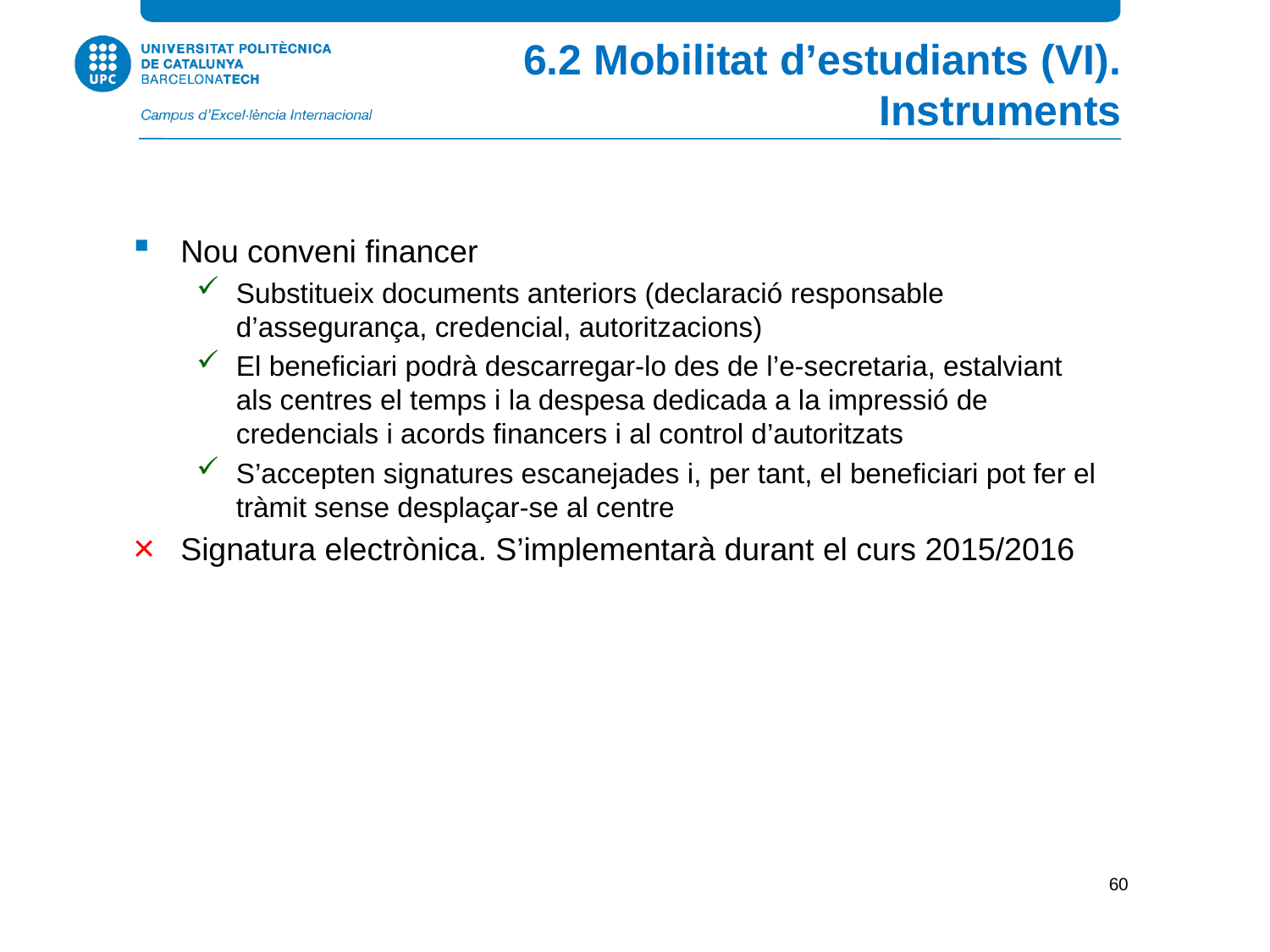

6.2 Mobilitat d’estudiants (VI). Instruments
Nou conveni financer
Substitueix documents anteriors (declaració responsable d’assegurança, credencial, autoritzacions)
El beneficiari podrà descarregar-lo des de l’e-secretaria, estalviant als centres el temps i la despesa dedicada a la impressió de credencials i acords financers i al control d’autoritzats
S’accepten signatures escanejades i, per tant, el beneficiari pot fer el tràmit sense desplaçar-se al centre
Signatura electrònica. S’implementarà durant el curs 2015/2016
60